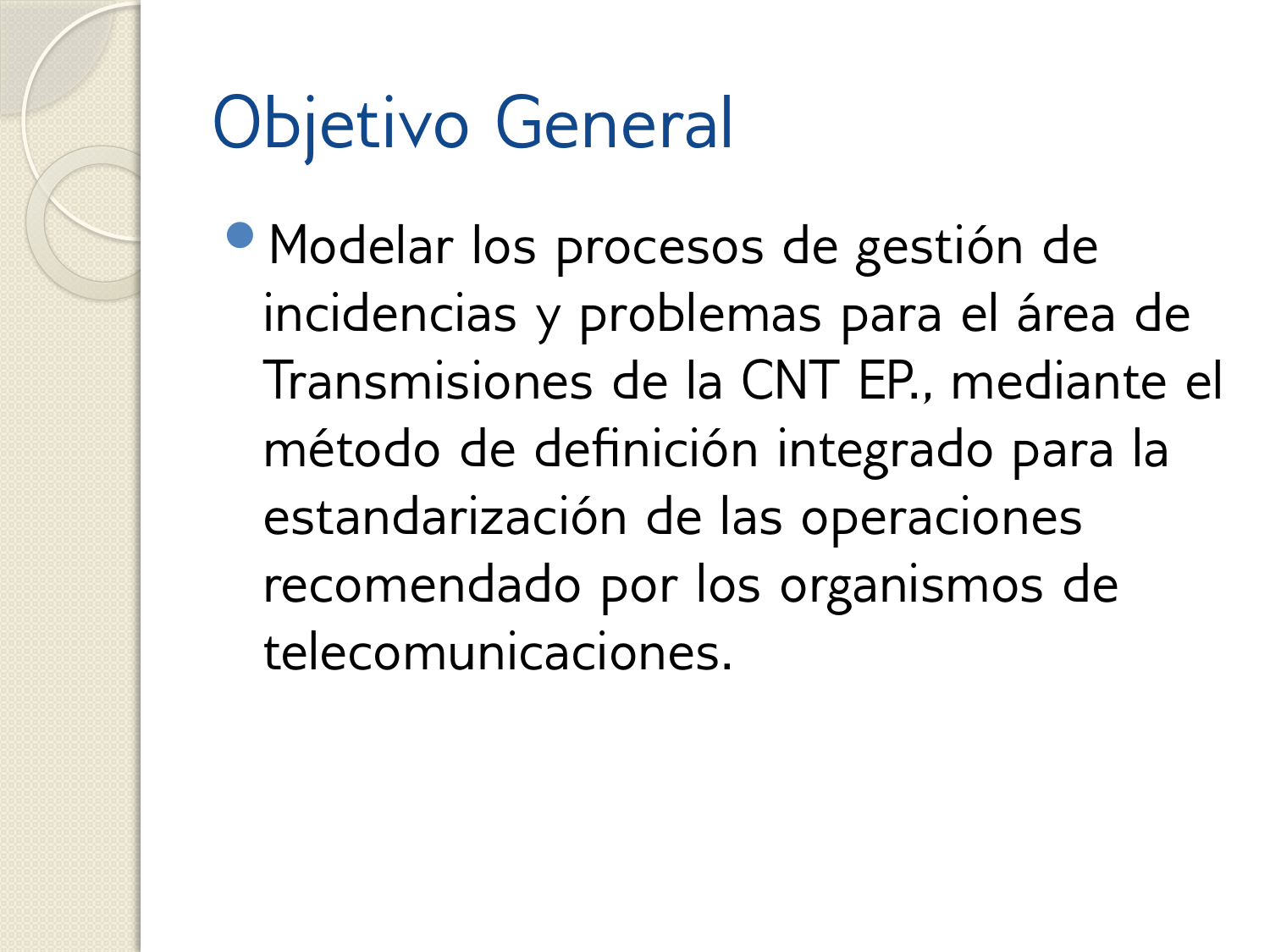

# Objetivo General
Modelar los procesos de gestión de incidencias y problemas para el área de Transmisiones de la CNT EP., mediante el método de definición integrado para la estandarización de las operaciones recomendado por los organismos de telecomunicaciones.